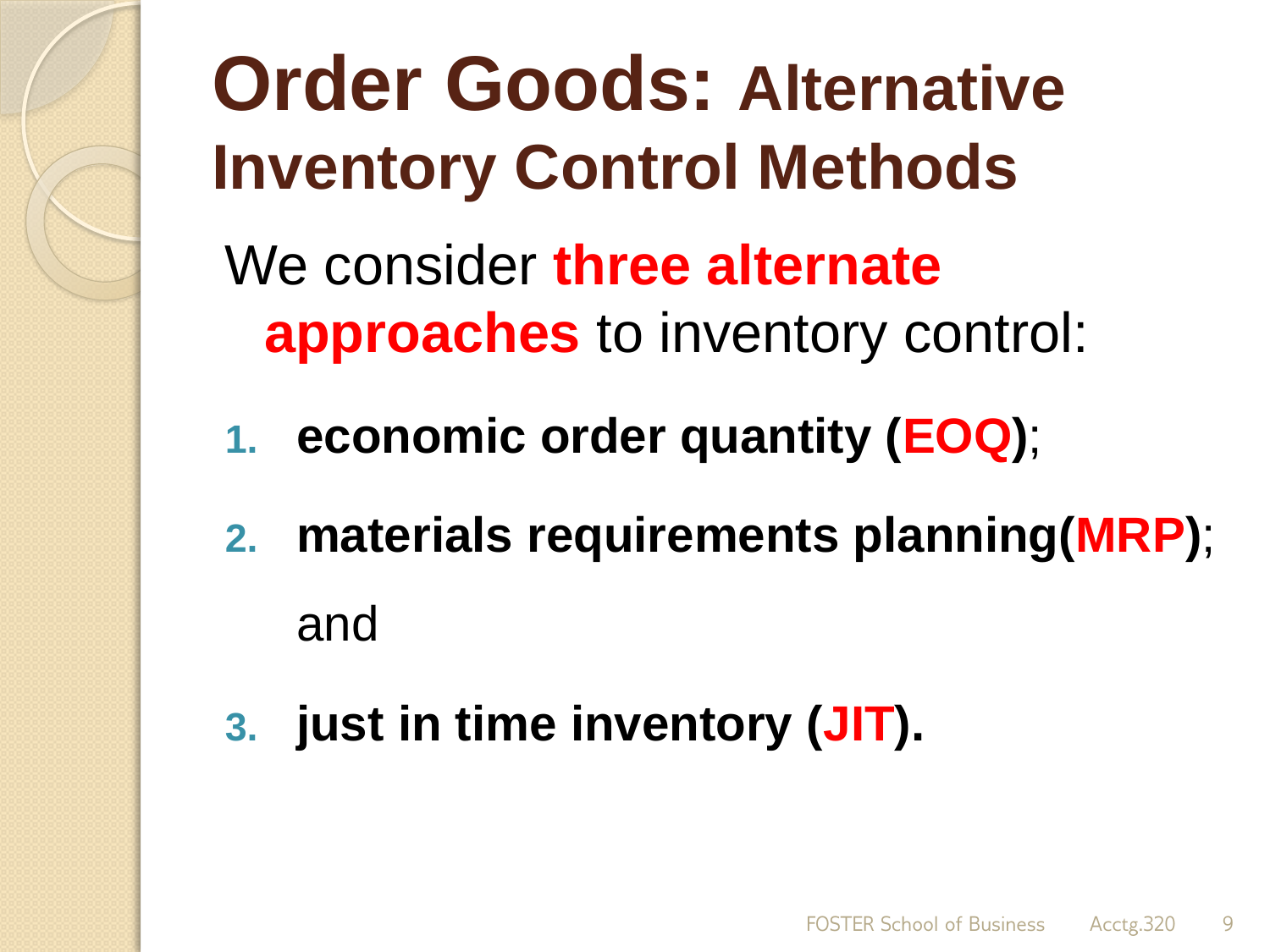

# Order Goods: Alternative Inventory Control Methods
We consider three alternate approaches to inventory control:
economic order quantity (EOQ);
materials requirements planning(MRP); and
just in time inventory (JIT).

FOSTER School of Business       Acctg.320
9